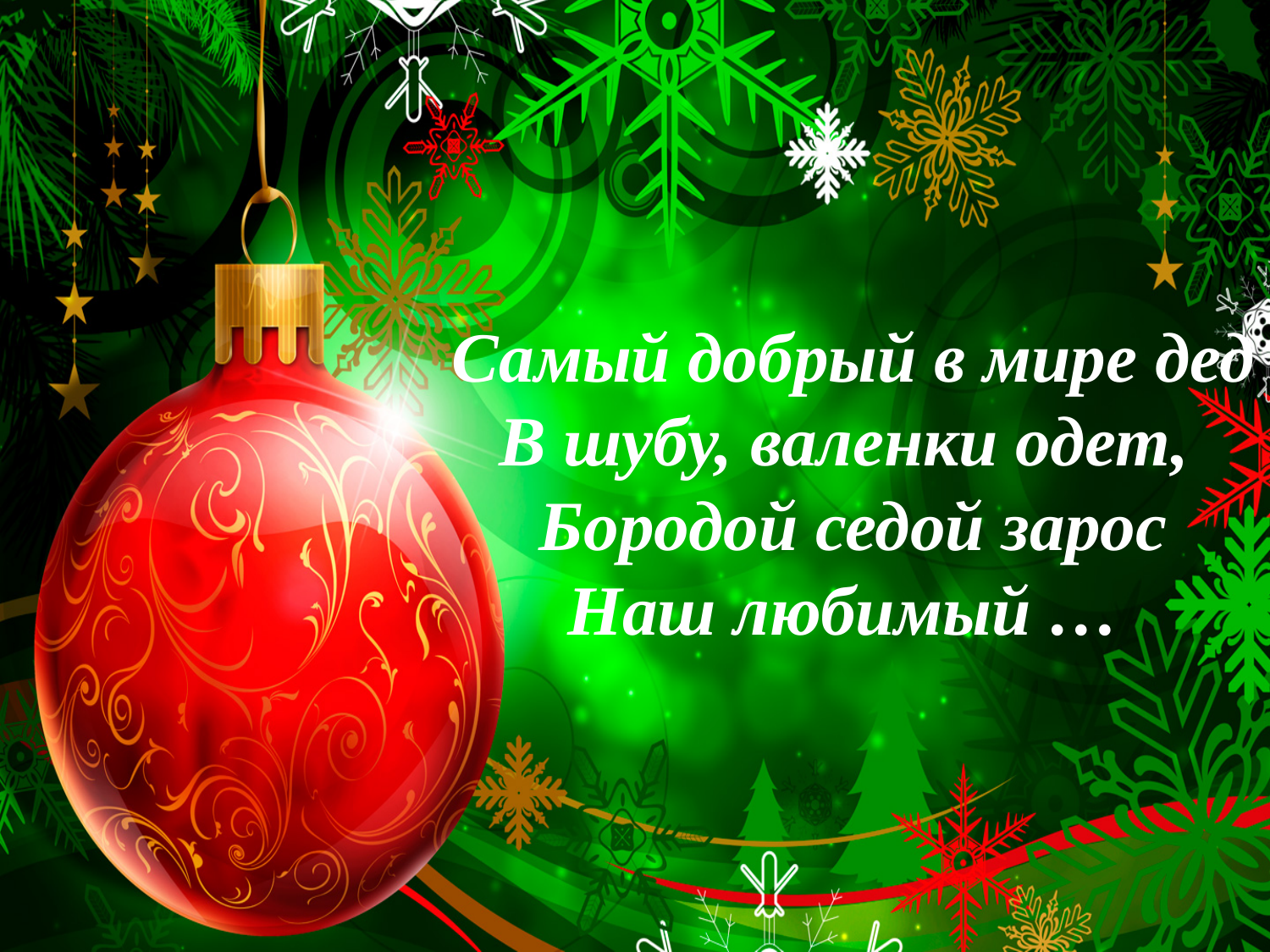

Самый добрый в мире дед
В шубу, валенки одет,
Бородой седой зарос
Наш любимый …